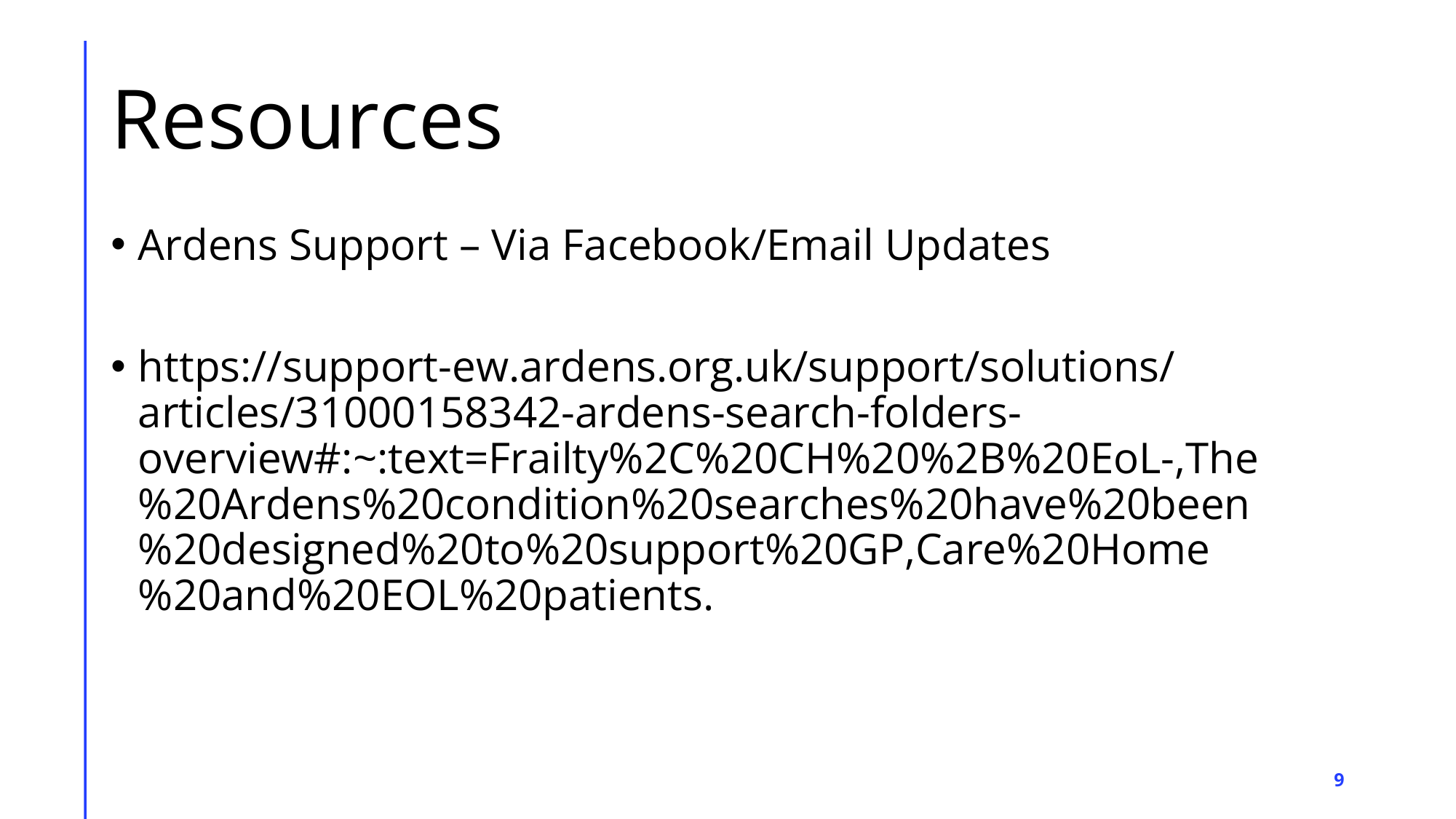

# Resources
Ardens Support – Via Facebook/Email Updates

https://support-ew.ardens.org.uk/support/solutions/articles/31000158342-ardens-search-folders-overview#:~:text=Frailty%2C%20CH%20%2B%20EoL-,The%20Ardens%20condition%20searches%20have%20been%20designed%20to%20support%20GP,Care%20Home%20and%20EOL%20patients.

9